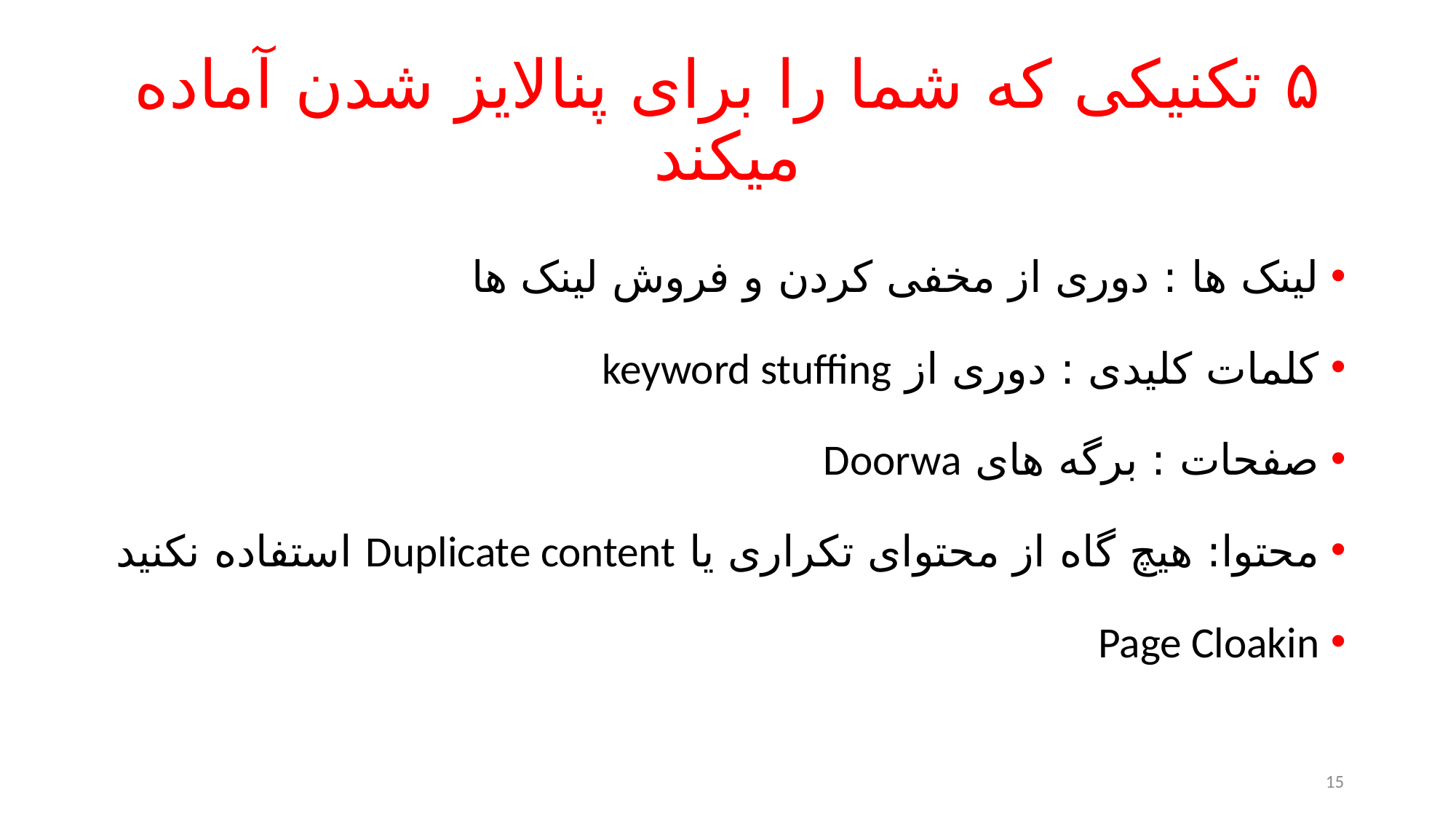

# ۵ تکنیکی که شما را برای پنالایز شدن آماده میکند
لینک ها : دوری از مخفی کردن و فروش لینک ها
کلمات کلیدی : دوری از keyword stuffing
صفحات : برگه های Doorwa
محتوا: هیچ گاه از محتوای تکراری یا Duplicate content استفاده نکنید
Page Cloakin
15